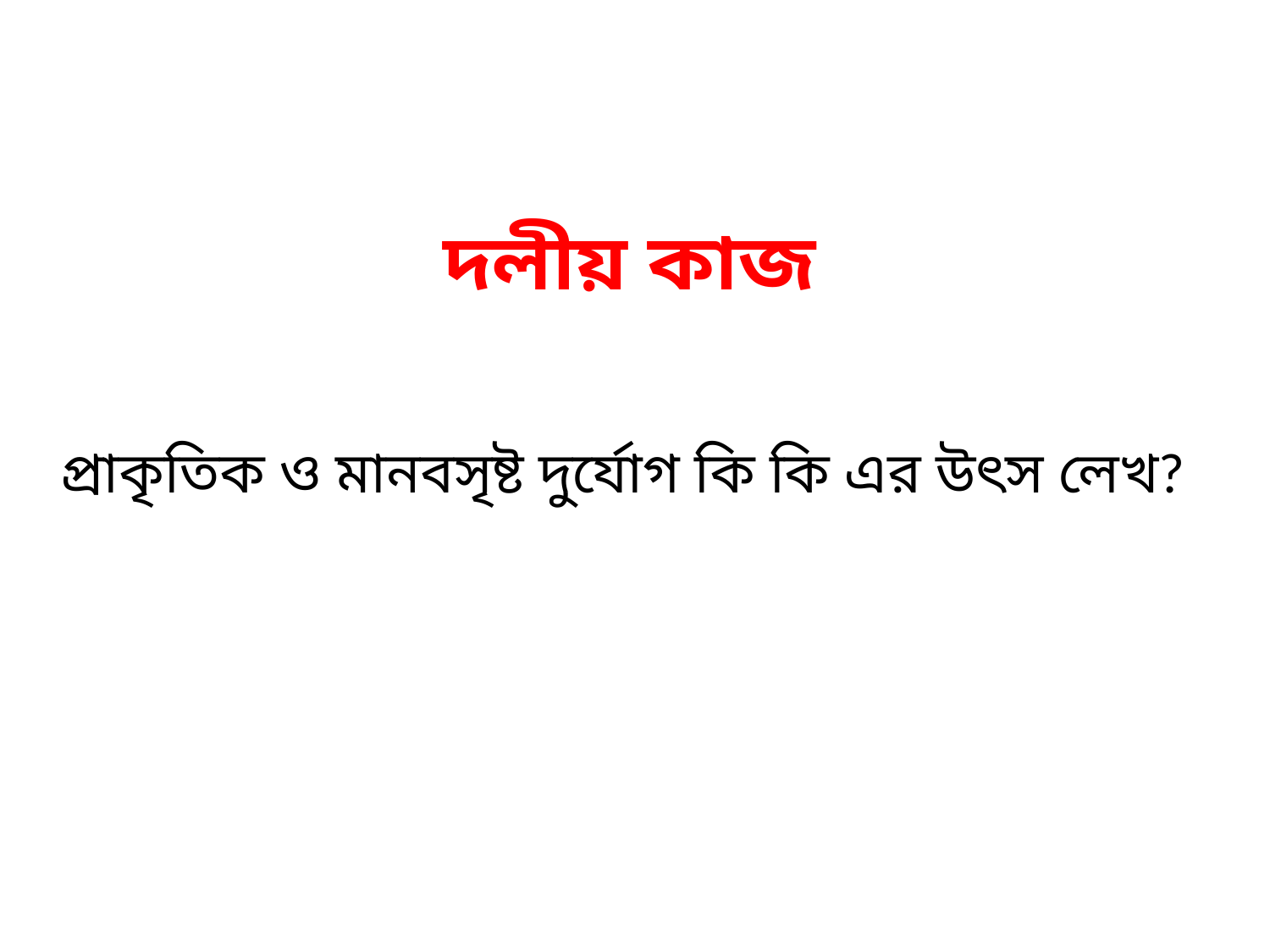

দলীয় কাজ

প্রাকৃতিক ও মানবসৃষ্ট দুর্যোগ কি কি এর উৎস লেখ?